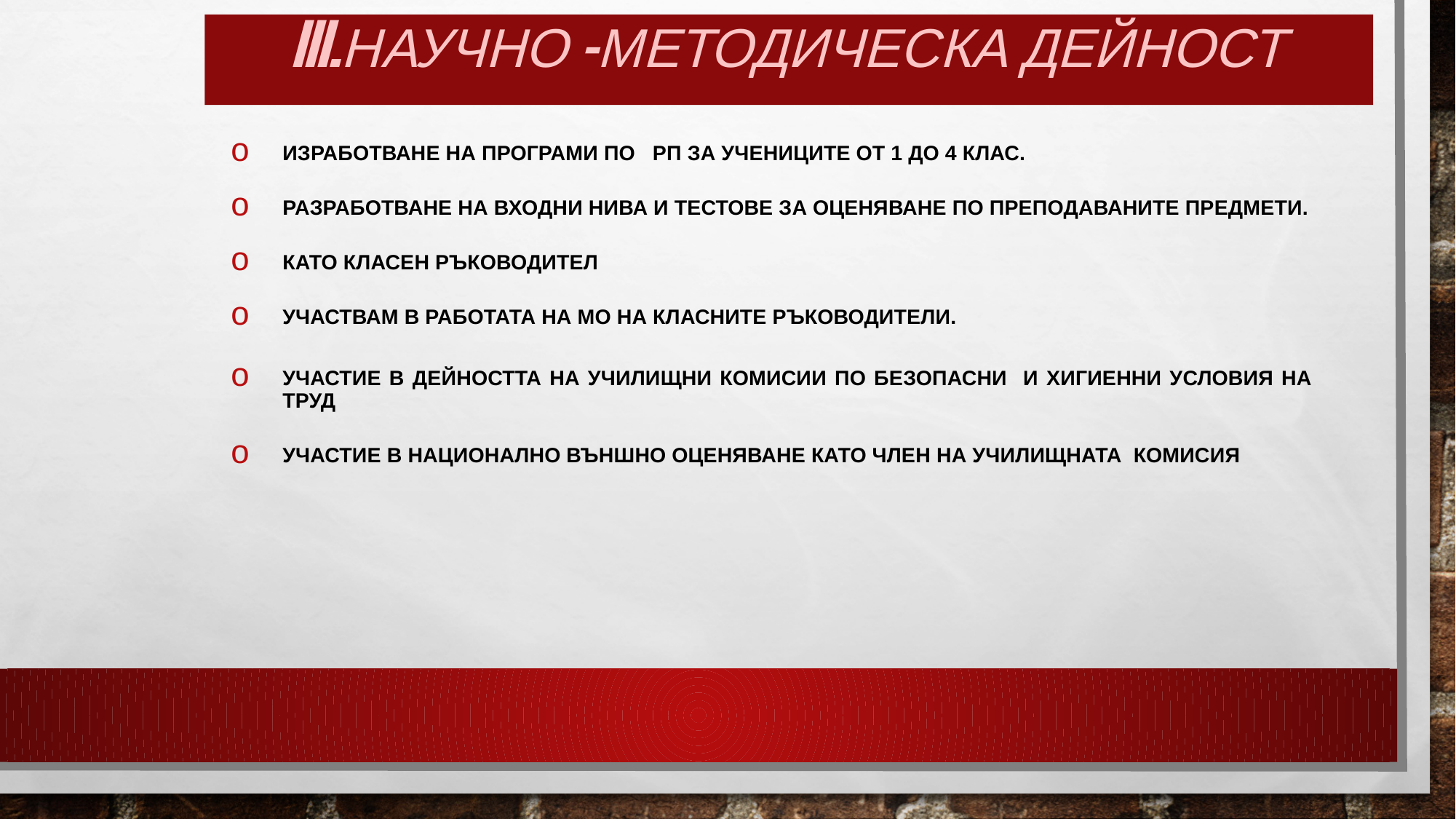

# III.Научно –методическа дейност
Изработване на програми по   РП за учениците от 1 до 4 клас.

Разработване на входни нива и тестове за оценяване по преподаваните предмети.

Като класен ръководител

участвам в работата на МО на класните ръководители.

Участие в дейността на училищни комисии по безопасни  и хигиенни условия на труд

Участие в национално външно оценяване като член на училищната  комисия